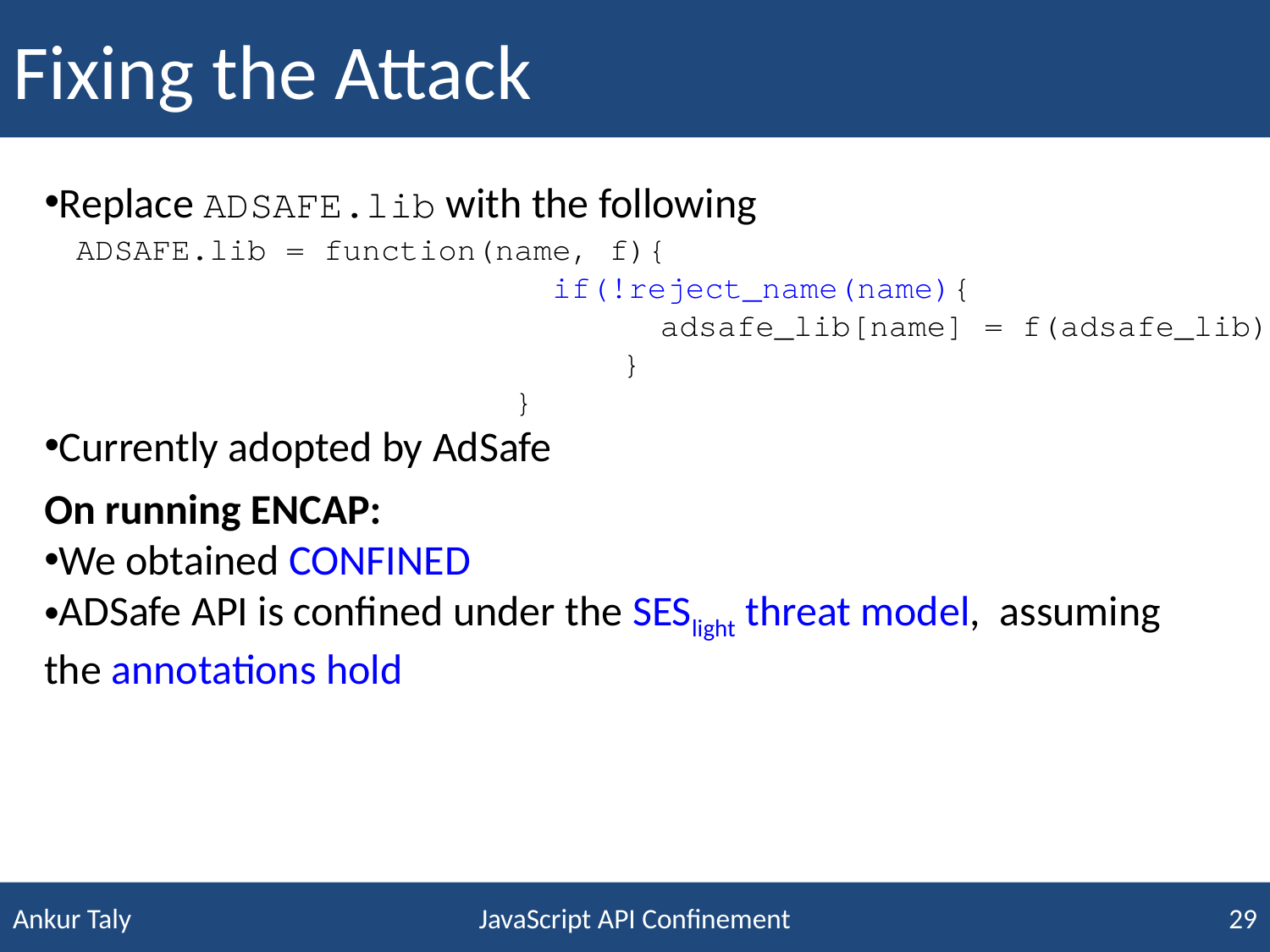

# Fixing the Attack
Replace ADSAFE.lib with the following

ADSAFE.lib = function(name, f){
			     if(!reject_name(name){
				    adsafe_lib[name] = f(adsafe_lib)
				  }
			   }

Currently adopted by AdSafe

On running ENCAP:
We obtained CONFINED
ADSafe API is confined under the SESlight threat model,  assuming the annotations hold

JavaScript API Confinement
29